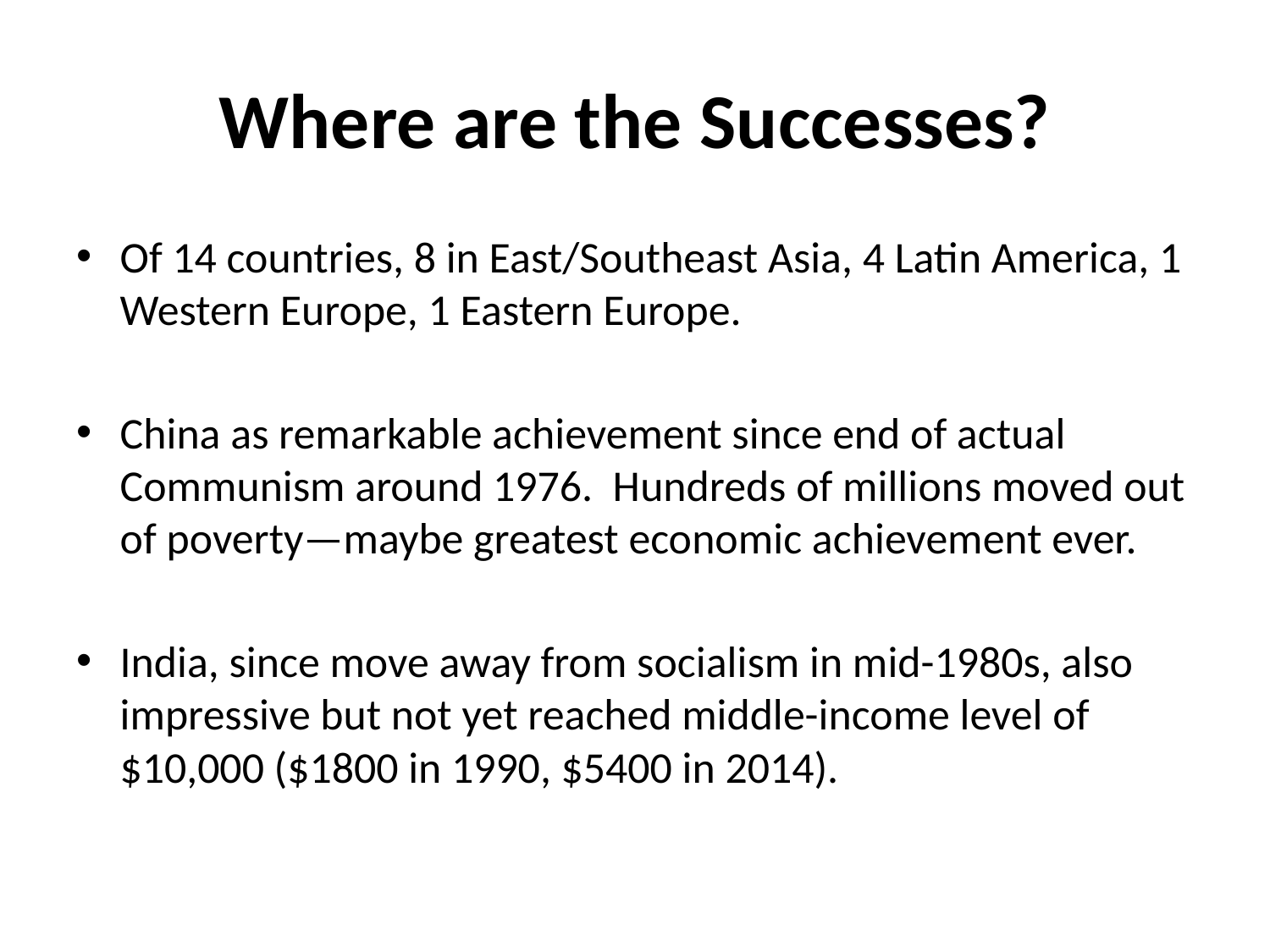

# Where are the Successes?
Of 14 countries, 8 in East/Southeast Asia, 4 Latin America, 1 Western Europe, 1 Eastern Europe.

China as remarkable achievement since end of actual Communism around 1976.  Hundreds of millions moved out of poverty—maybe greatest economic achievement ever.

India, since move away from socialism in mid-1980s, also impressive but not yet reached middle-income level of $10,000 ($1800 in 1990, $5400 in 2014).